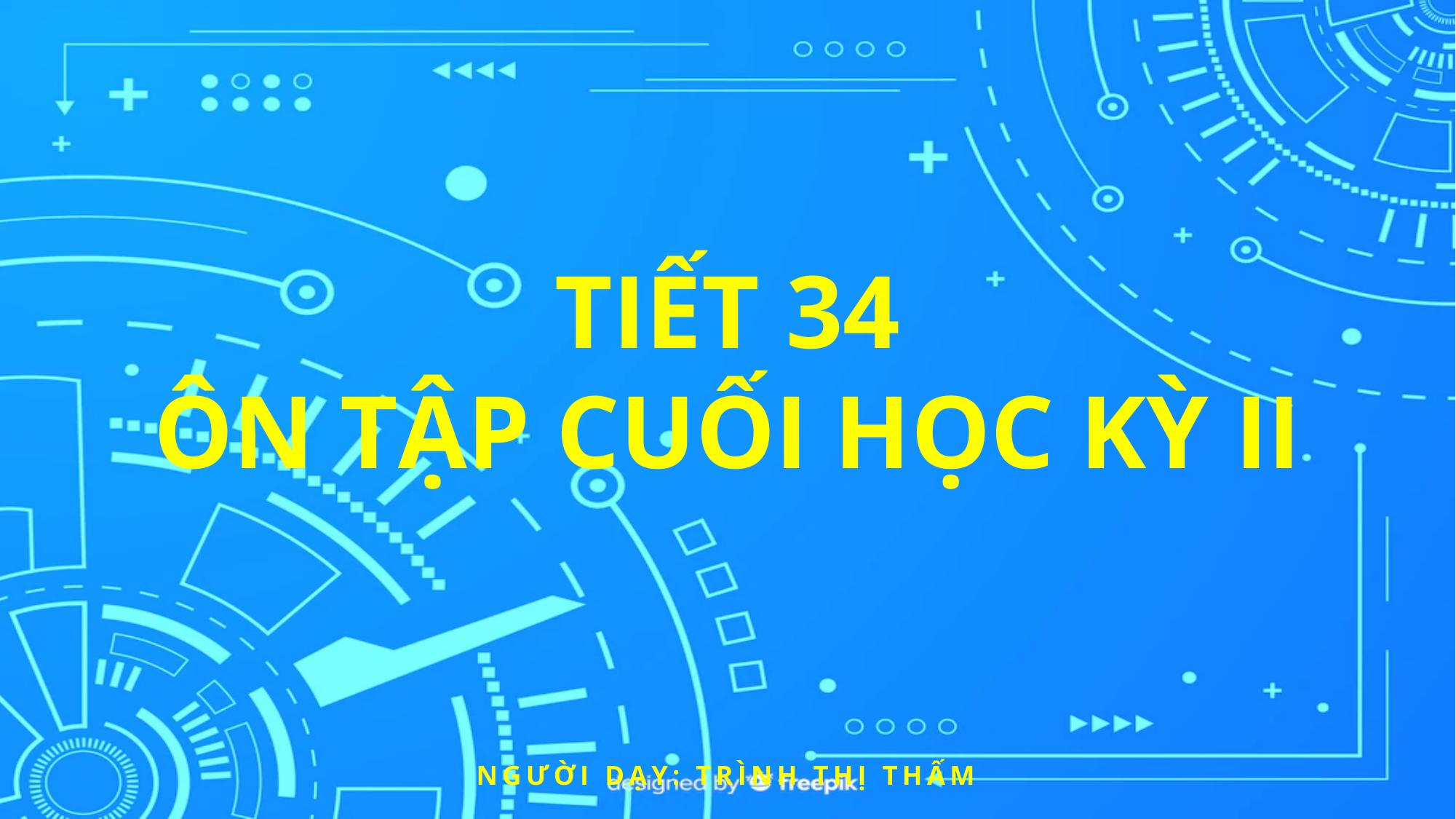

# TIẾT 34 ÔN TẬP CUỐI HỌC KỲ II
Người dạy: Trình thị thấm